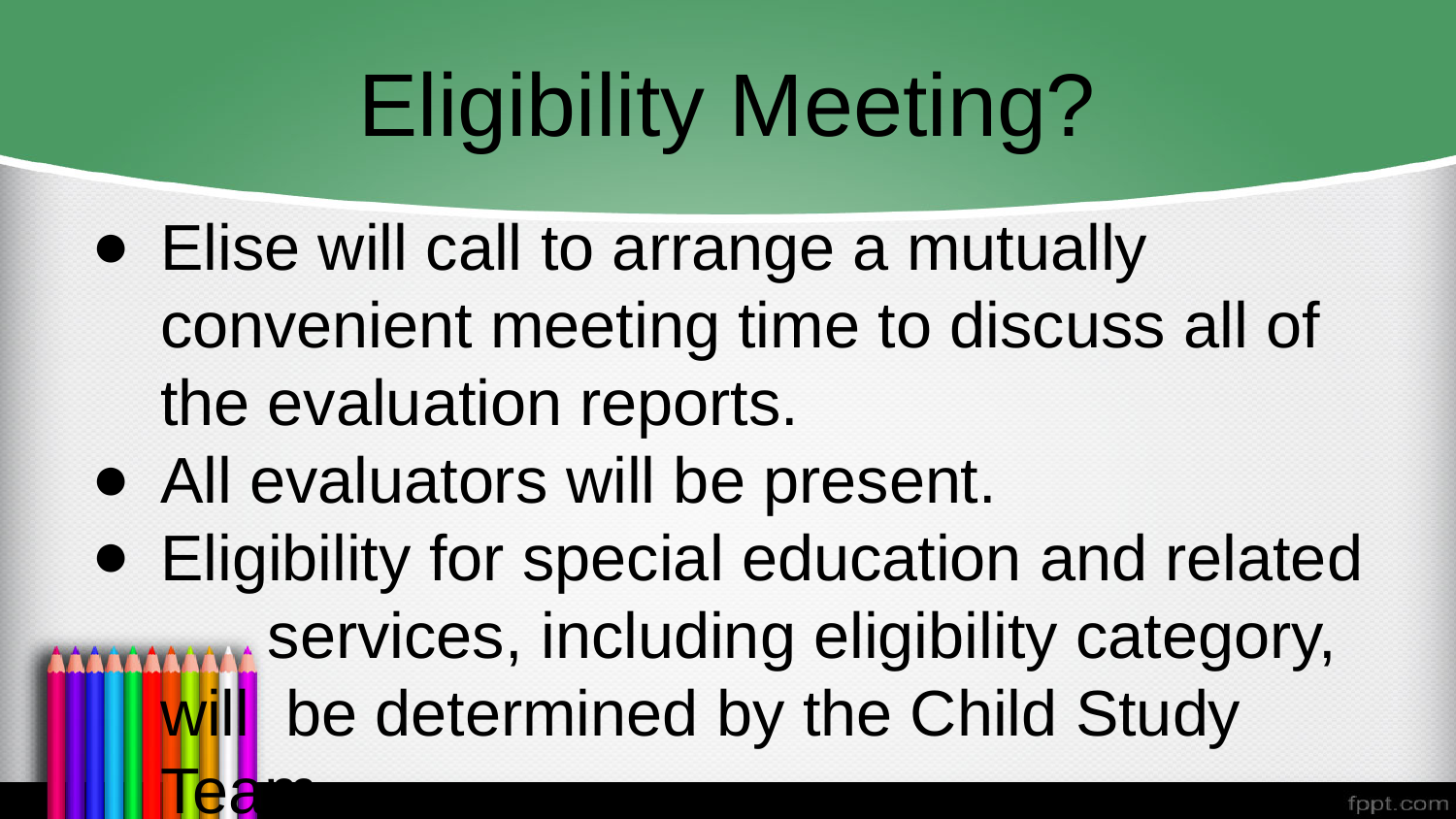

# Eligibility Meeting?
Elise will call to arrange a mutually convenient meeting time to discuss all of the evaluation reports.
All evaluators will be present.
Eligibility for special education and related       services, including eligibility category, will  be determined by the Child Study Team.